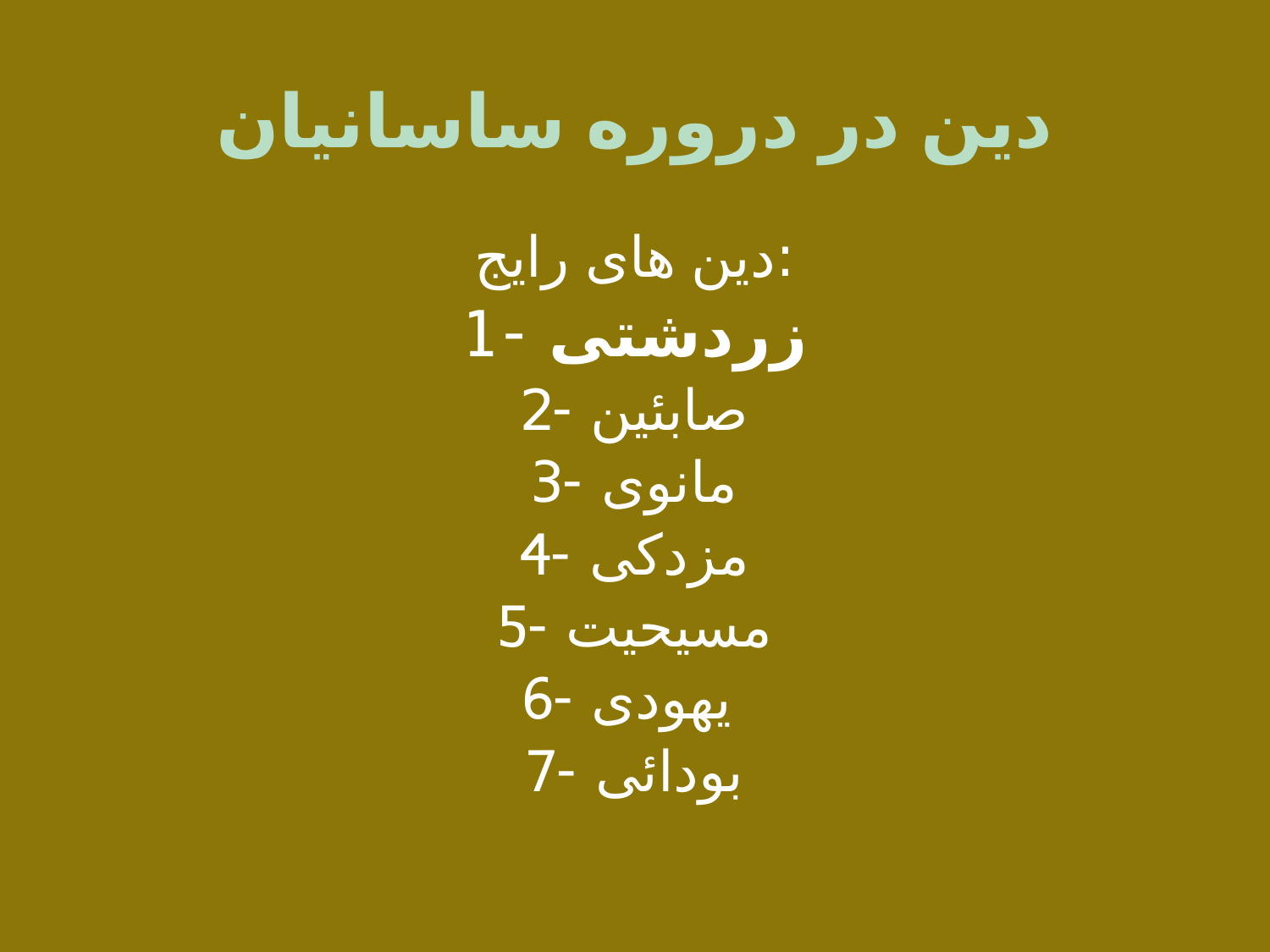

# دین در دروره ساسانیان
دین های رایج:
1- زردشتی
2- صابئین
3- مانوی
4- مزدکی
5- مسیحیت
6- یهودی
7- بودائی